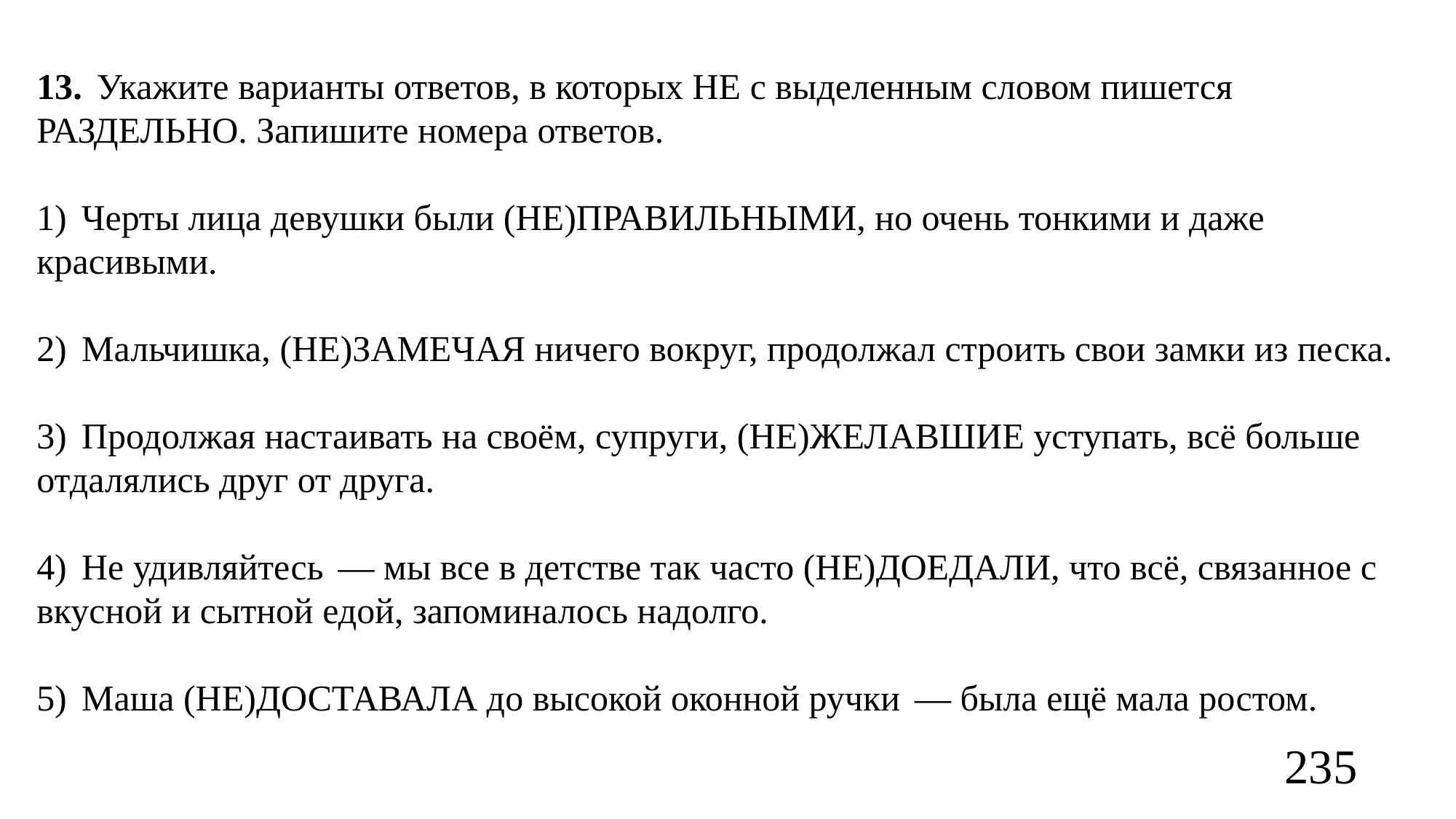

13.  Укажите варианты ответов, в которых НЕ с выделенным словом пишется РАЗДЕЛЬНО. Запишите номера ответов.

1)  Черты лица девушки были (НЕ)ПРАВИЛЬНЫМИ, но очень тонкими и даже красивыми.

2)  Мальчишка, (НЕ)ЗАМЕЧАЯ ничего вокруг, продолжал строить свои замки из песка.

3)  Продолжая настаивать на своём, супруги, (НЕ)ЖЕЛАВШИЕ уступать, всё больше отдалялись друг от друга.

4)  Не удивляйтесь  — мы все в детстве так часто (НЕ)ДОЕДАЛИ, что всё, связанное с вкусной и сытной едой, запоминалось надолго.

5)  Маша (НЕ)ДОСТАВАЛА до высокой оконной ручки  — была ещё мала ростом.
235